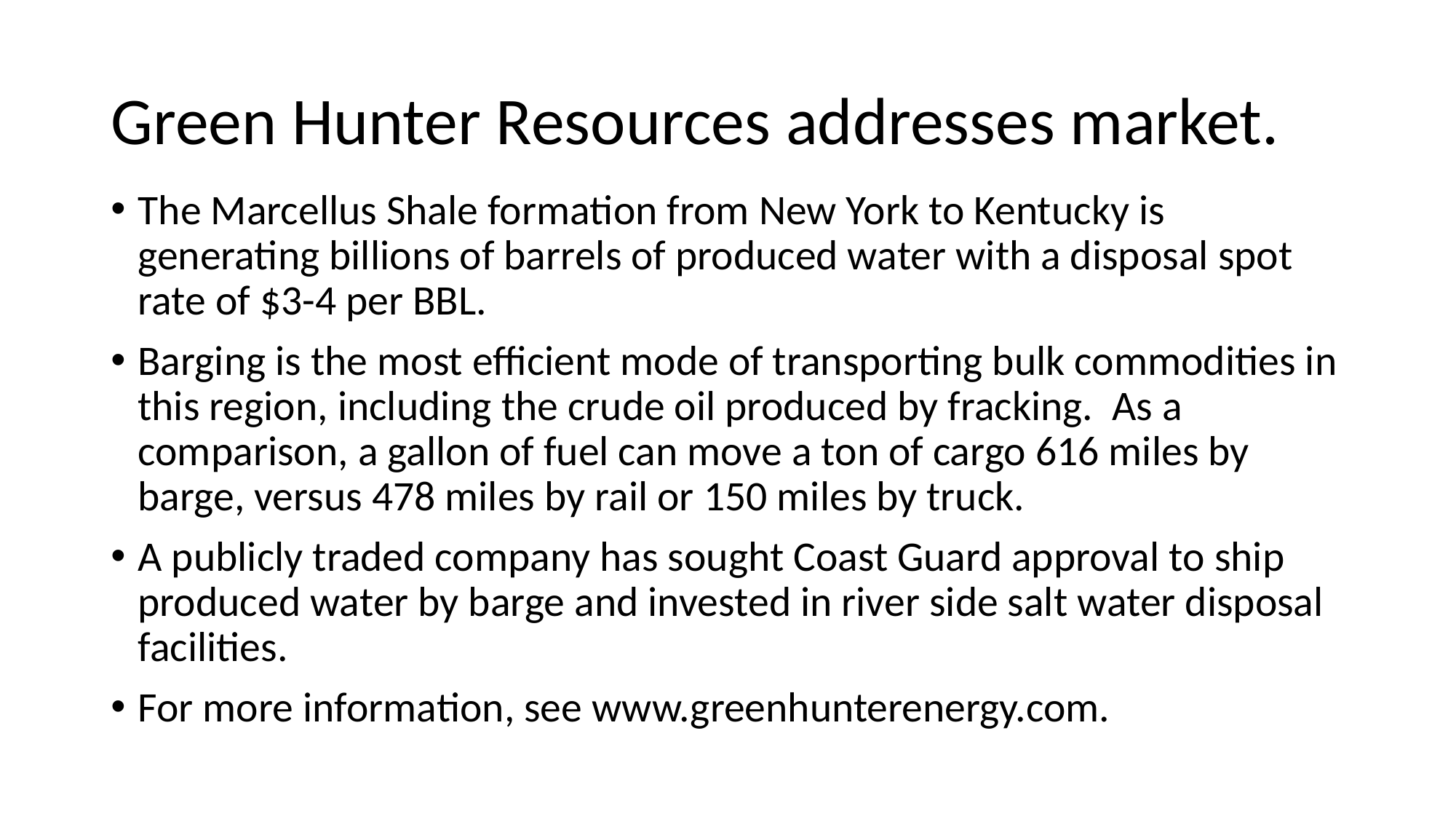

# Green Hunter Resources addresses market.
The Marcellus Shale formation from New York to Kentucky is generating billions of barrels of produced water with a disposal spot rate of $3-4 per BBL.
Barging is the most efficient mode of transporting bulk commodities in this region, including the crude oil produced by fracking.  As a comparison, a gallon of fuel can move a ton of cargo 616 miles by barge, versus 478 miles by rail or 150 miles by truck.
A publicly traded company has sought Coast Guard approval to ship produced water by barge and invested in river side salt water disposal facilities.
For more information, see www.greenhunterenergy.com.